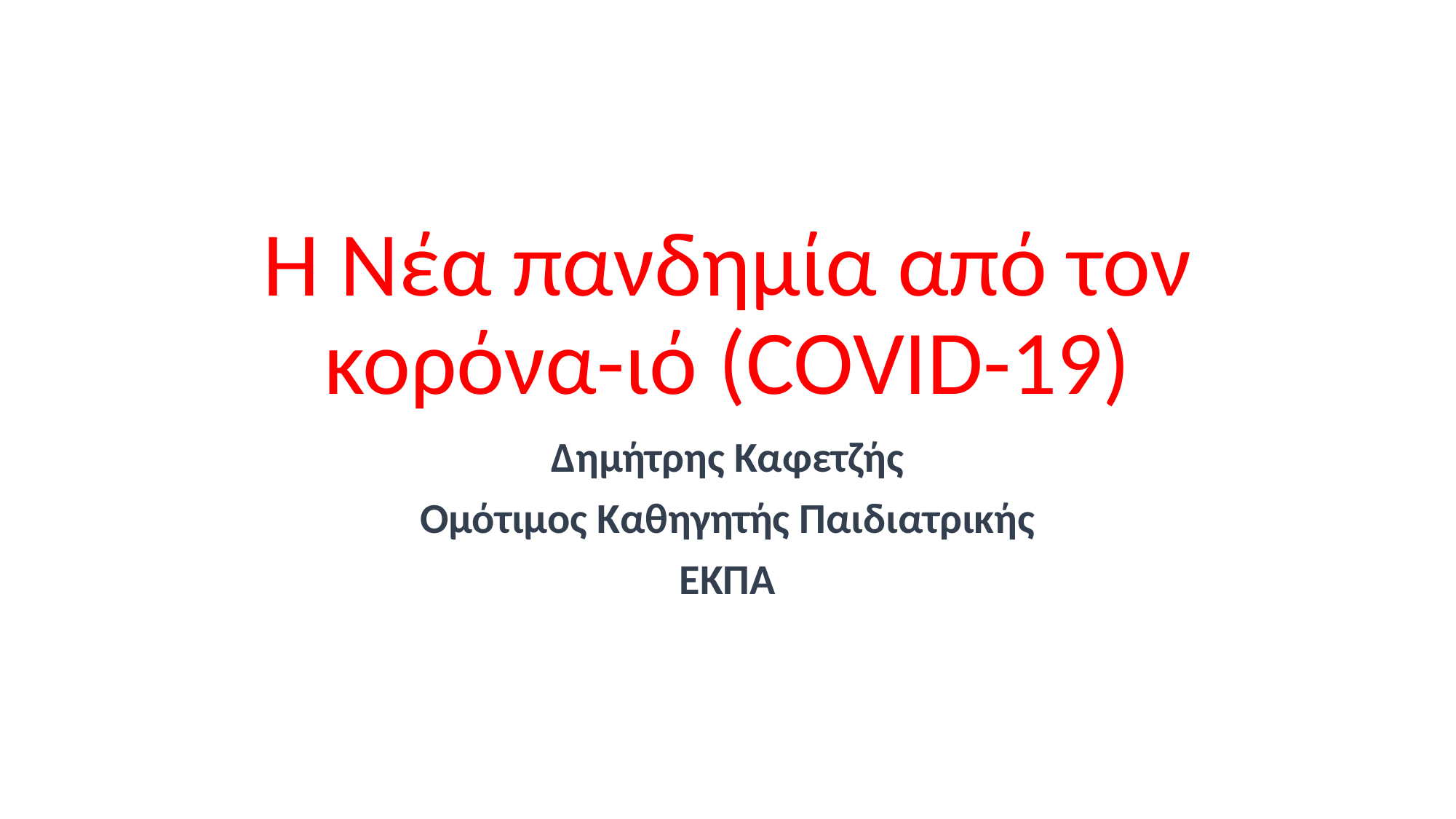

# Η Νέα πανδημία από τον κορόνα-ιό (COVID-19)
Δημήτρης Καφετζής
Ομότιμος Καθηγητής Παιδιατρικής
ΕΚΠΑ